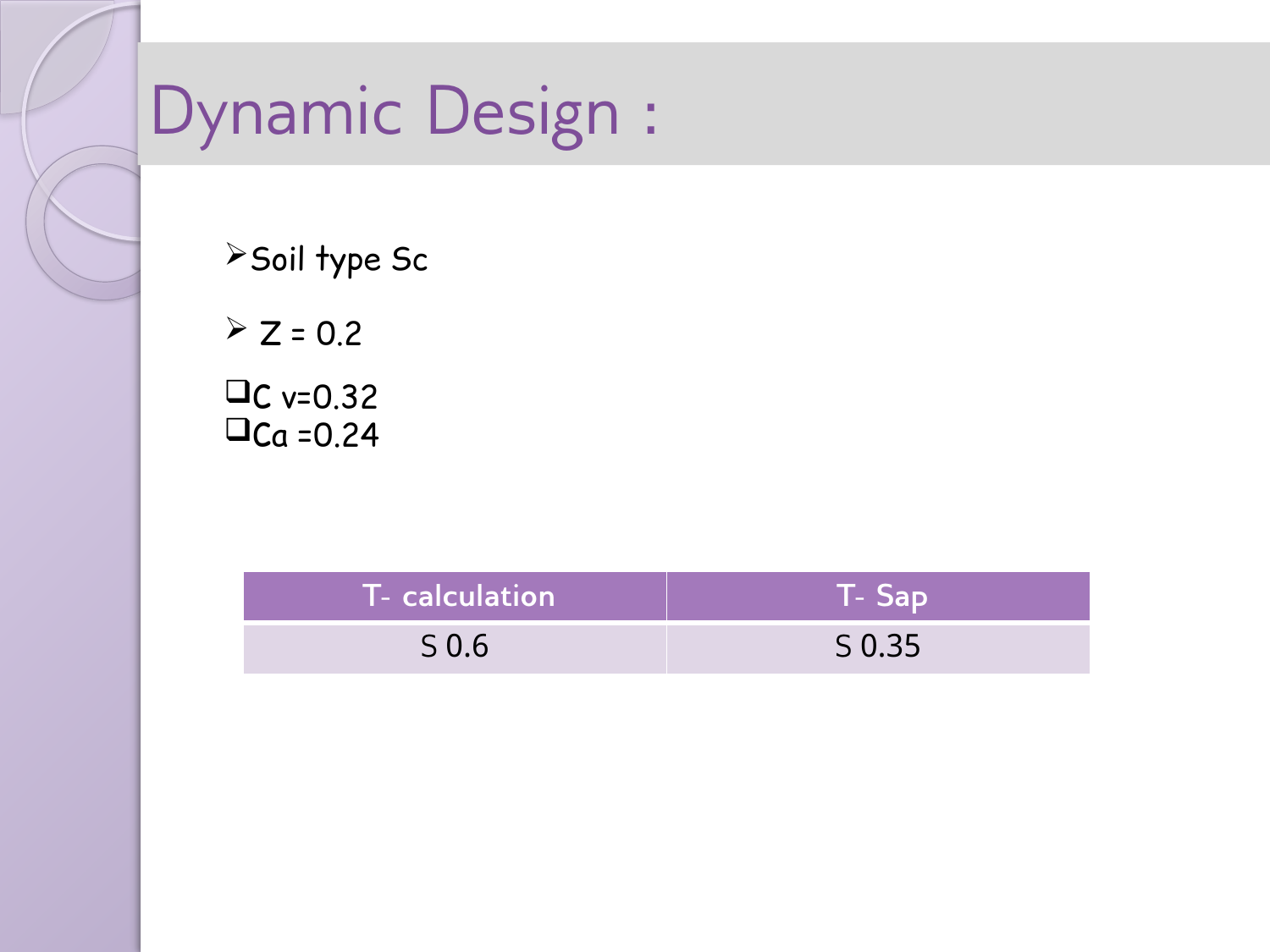

# Dynamic Design :
Soil type Sc
 Z = 0.2
C v=0.32
Ca =0.24
| T- calculation | T- Sap |
| --- | --- |
| 0.6 S | 0.35 S |